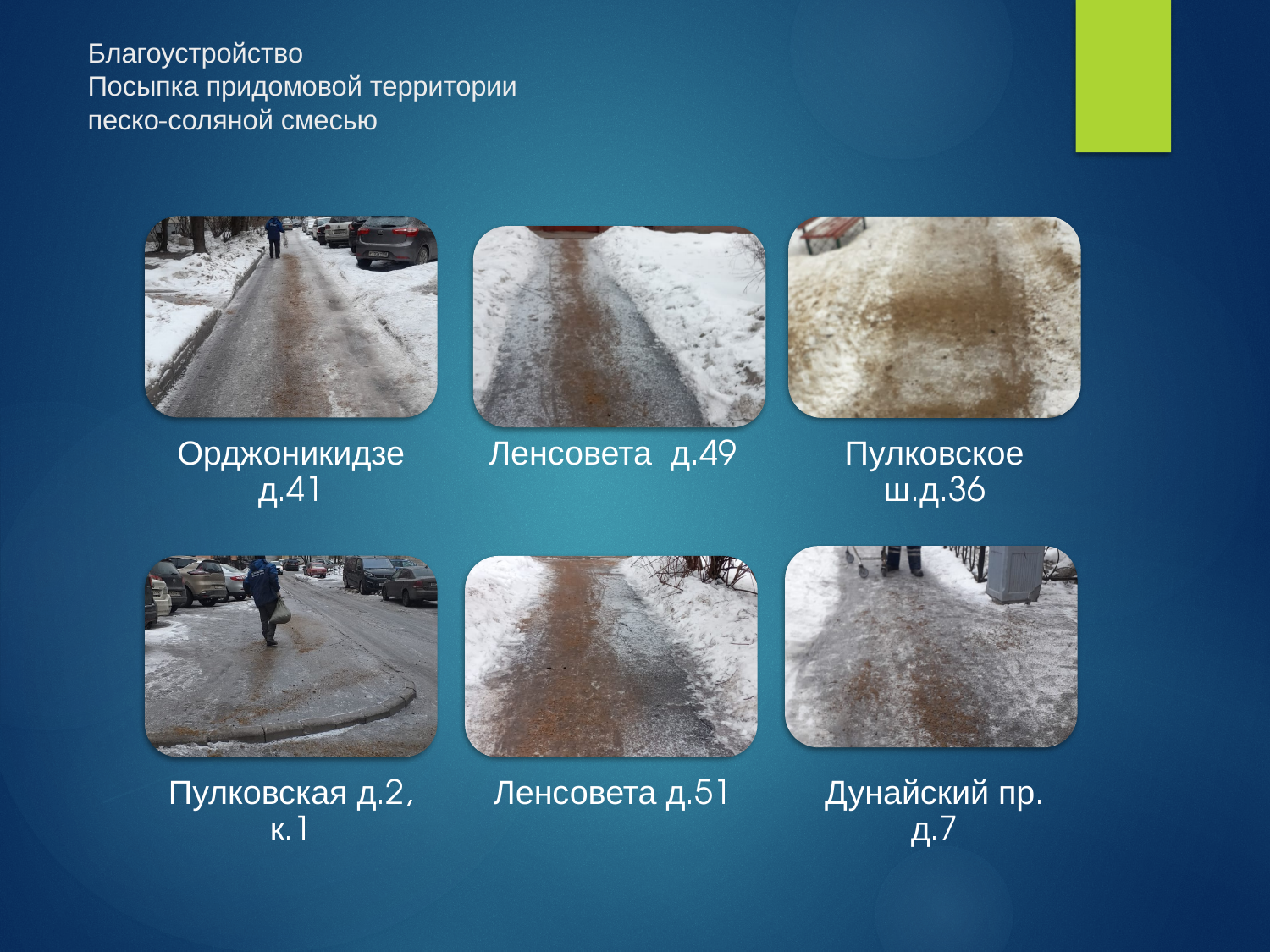

# Благоустройство Посыпка придомовой территории песко-соляной смесью
Орджоникидзе д.41
Ленсовета  д.49
Пулковское ш.д.36
Пулковская д.2, к.1
Ленсовета д.51
Дунайский пр. д.7